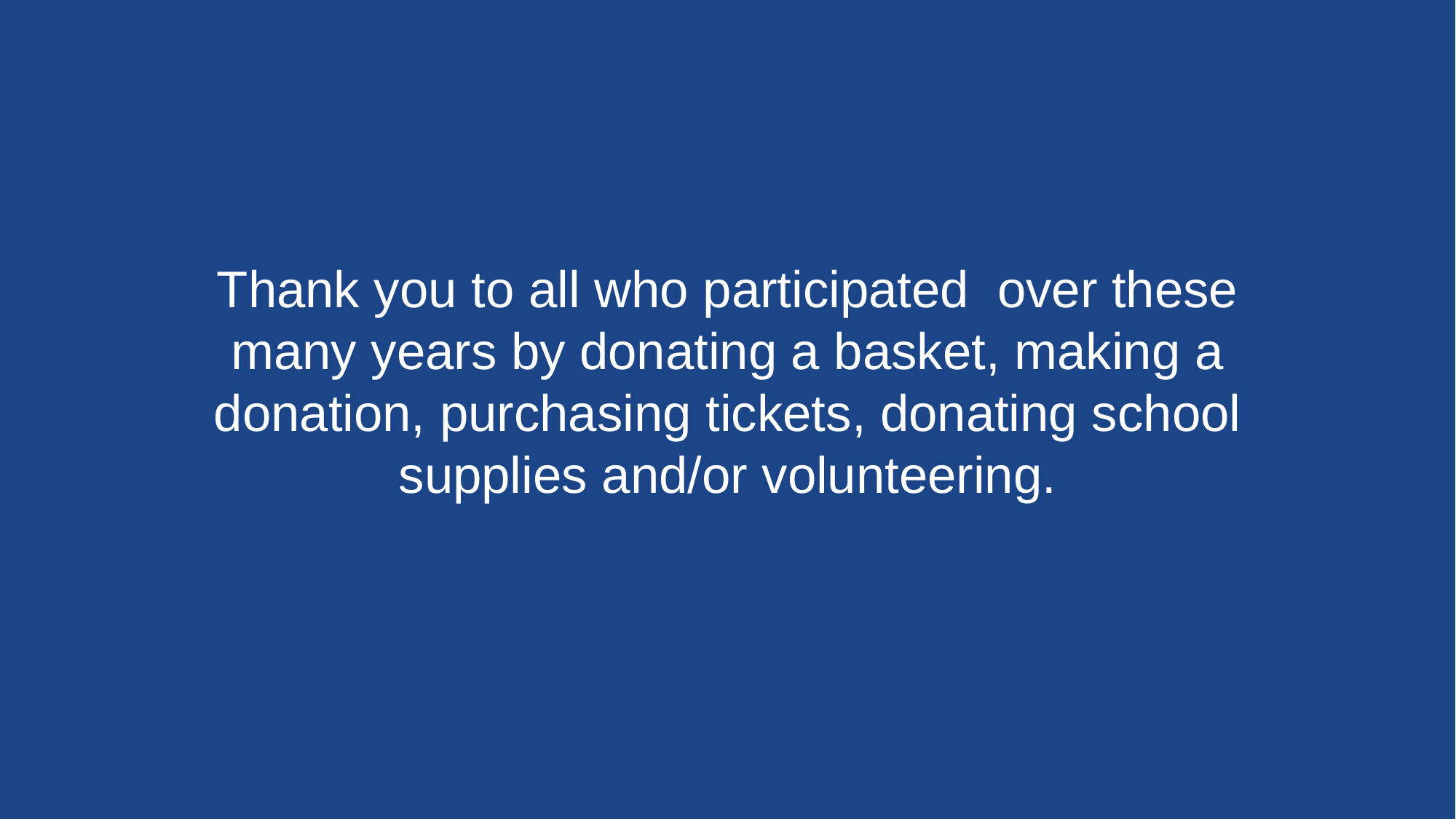

Thank you to all who participated  over these many years by donating a basket, making a donation, purchasing tickets, donating school supplies and/or volunteering.